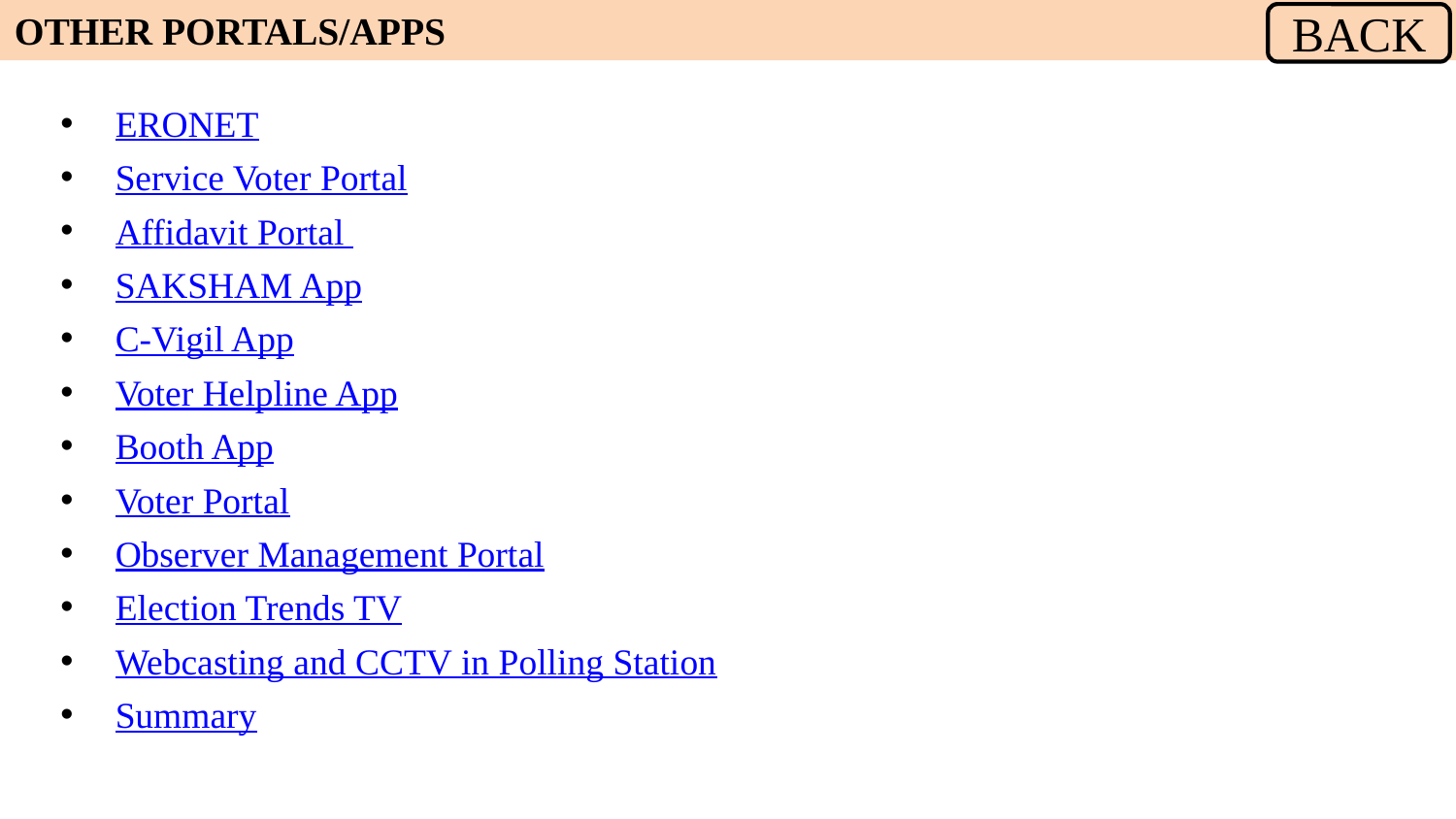

OTHER PORTALS/APPS
BACK
ERONET
Service Voter Portal
Affidavit Portal
SAKSHAM App
C-Vigil App
Voter Helpline App
Booth App
Voter Portal
Observer Management Portal
Election Trends TV
Webcasting and CCTV in Polling Station
Summary